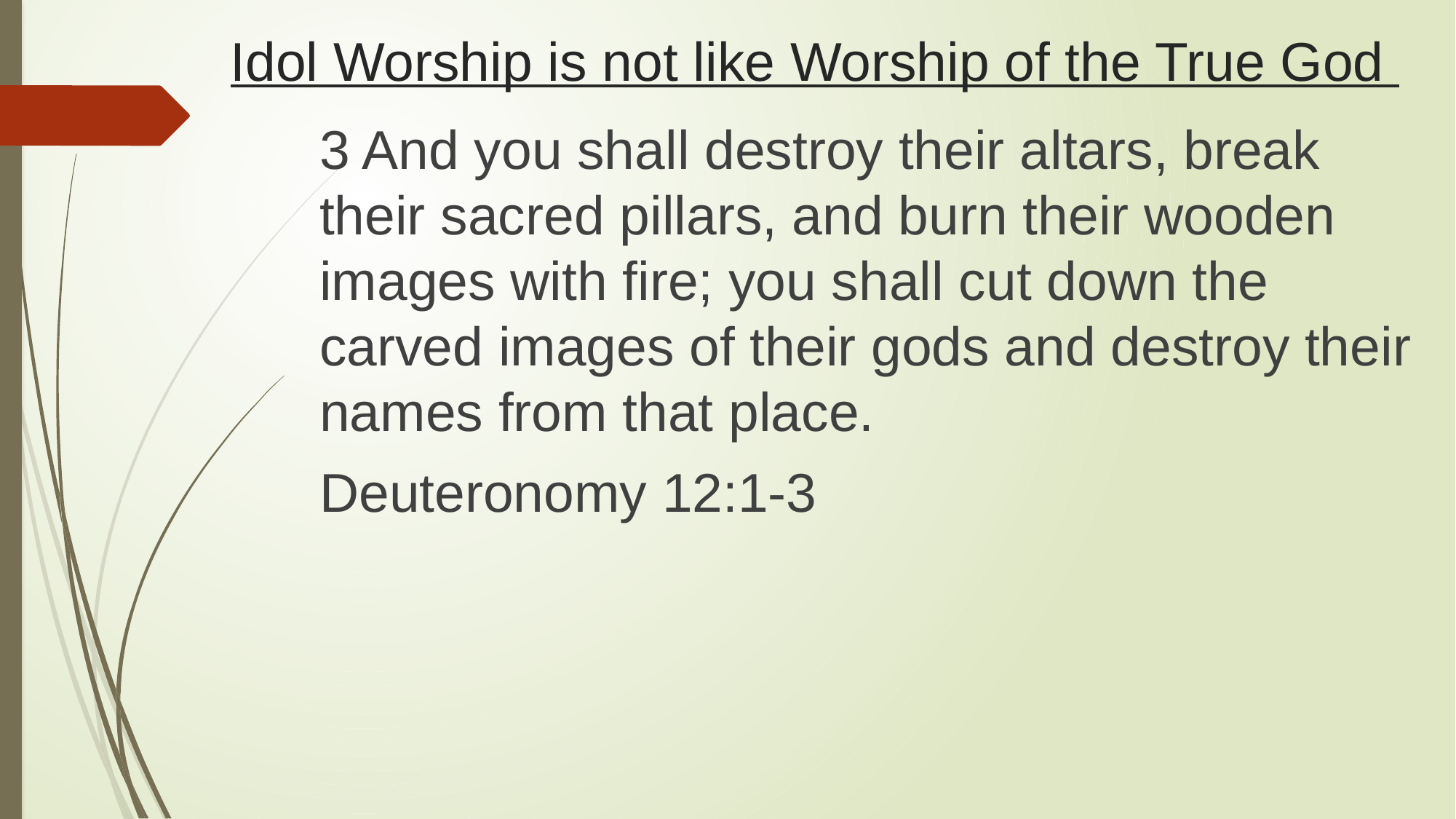

# Idol Worship is not like Worship of the True God
3 And you shall destroy their altars, break their sacred pillars, and burn their wooden images with fire; you shall cut down the carved images of their gods and destroy their names from that place.
Deuteronomy 12:1-3